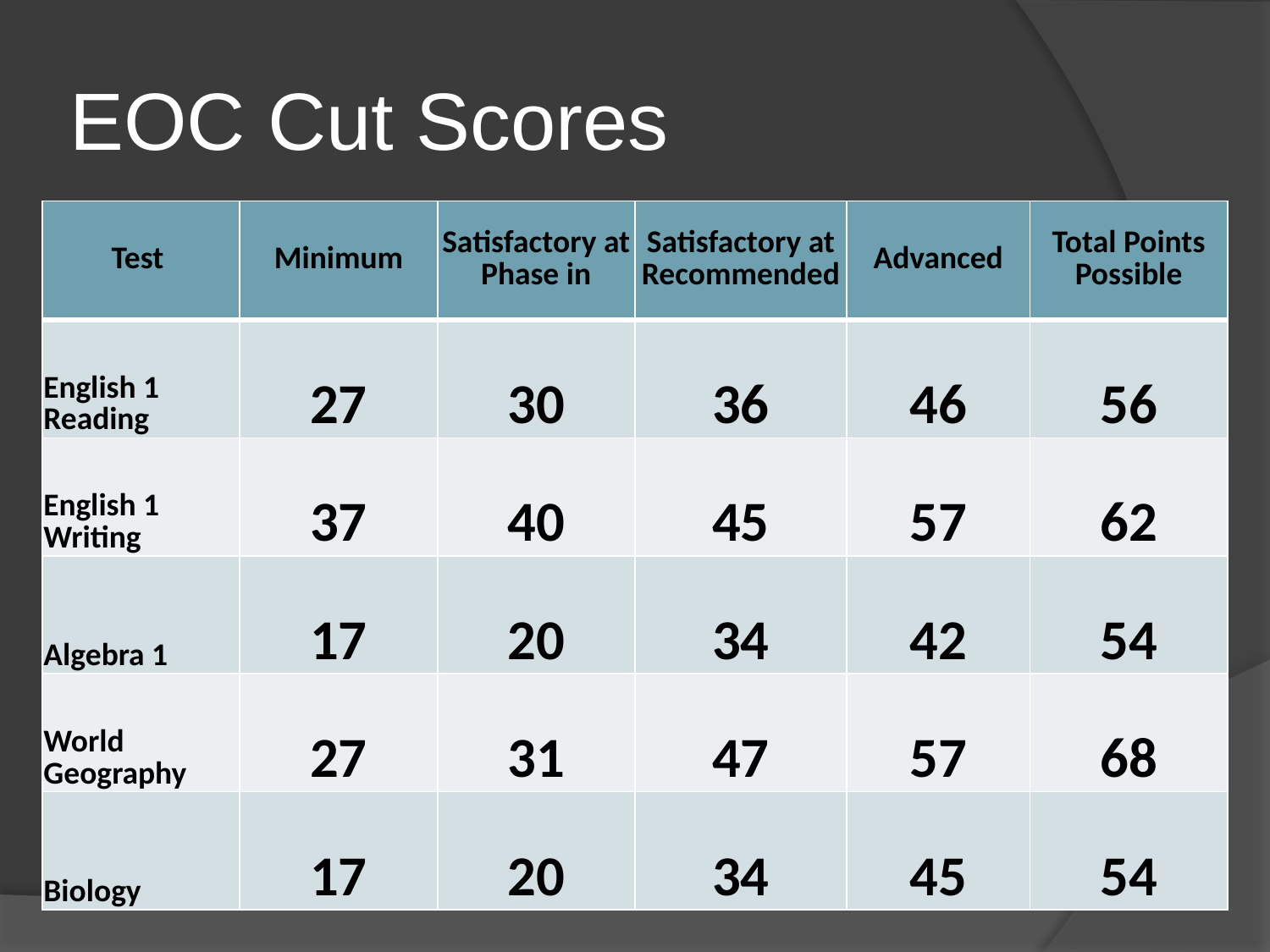

# EOC Cut Scores
| Test | Minimum | Satisfactory at Phase in | Satisfactory at Recommended | Advanced | Total Points Possible |
| --- | --- | --- | --- | --- | --- |
| English 1 Reading | 27 | 30 | 36 | 46 | 56 |
| English 1 Writing | 37 | 40 | 45 | 57 | 62 |
| Algebra 1 | 17 | 20 | 34 | 42 | 54 |
| World Geography | 27 | 31 | 47 | 57 | 68 |
| Biology | 17 | 20 | 34 | 45 | 54 |